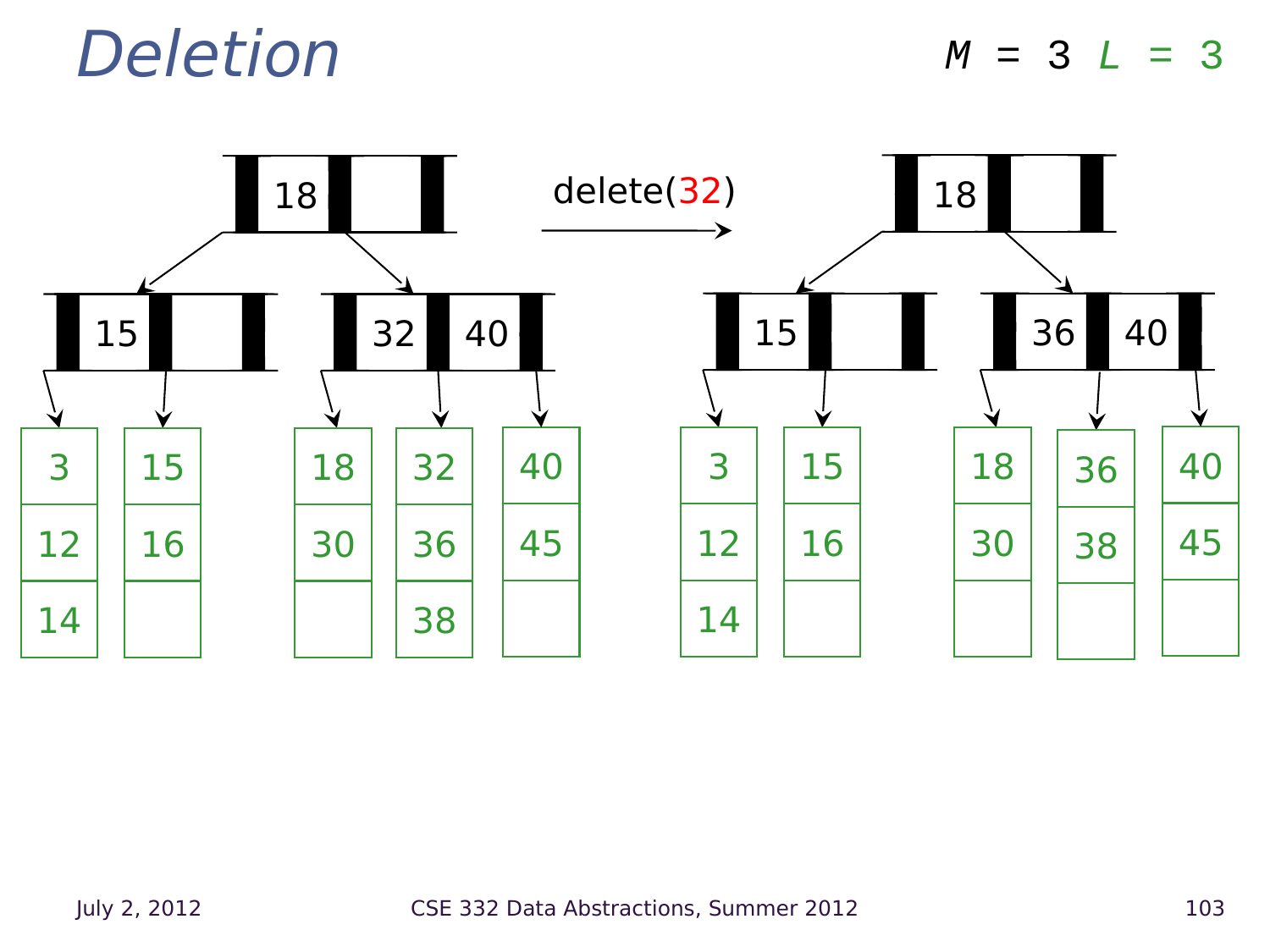

# Deletion
M = 3 L = 3

18

18

delete(32)

15

36

40

15

32

40

40
40
3
15
18
3
15
18
32
36
45
45
12
16
30
12
16
30
36
38

14

14

38

July 2, 2012
CSE 332 Data Abstractions, Summer 2012
103